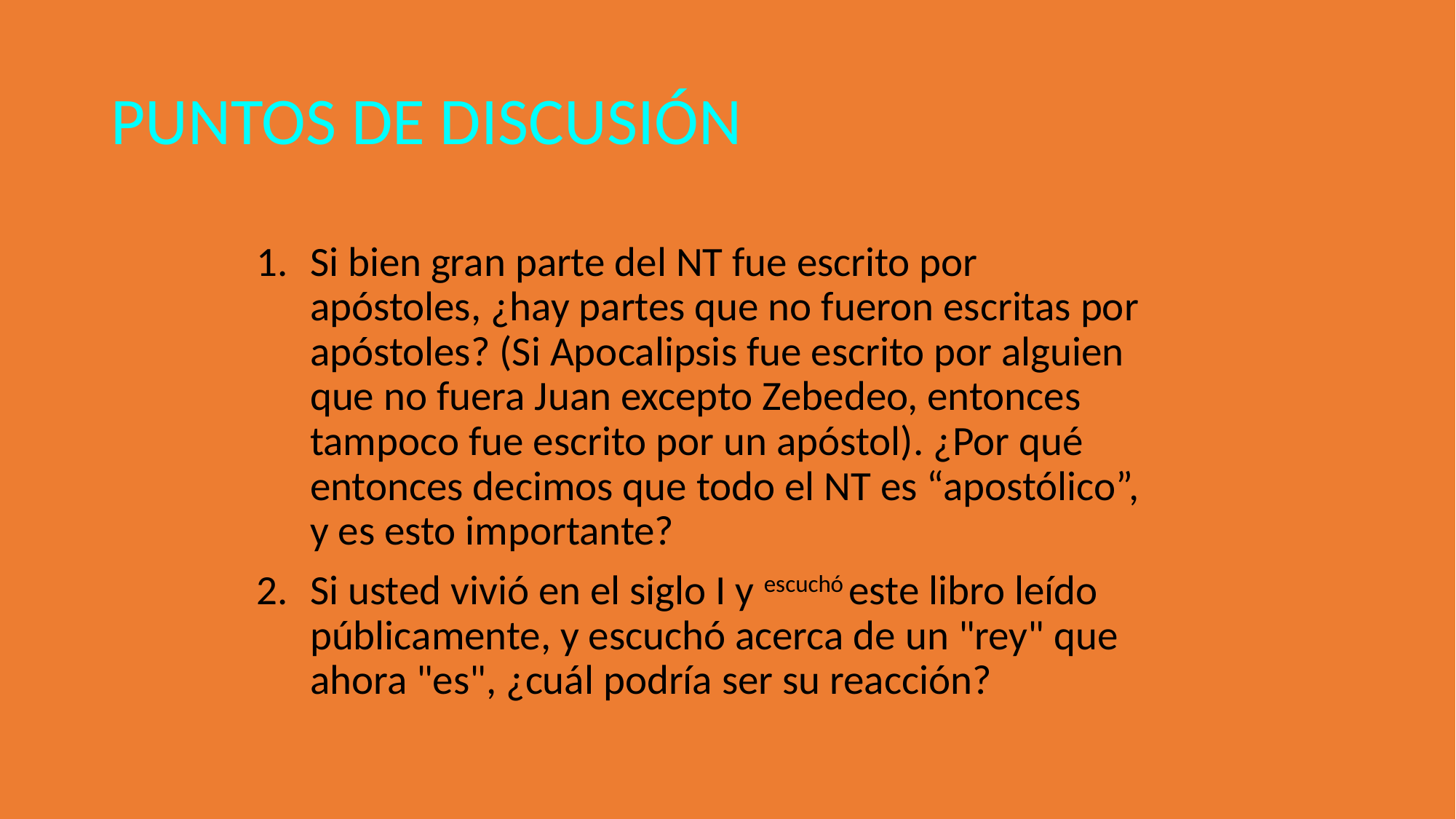

PUNTOS DE DISCUSIÓN
Si bien gran parte del NT fue escrito por apóstoles, ¿hay partes que no fueron escritas por apóstoles? (Si Apocalipsis fue escrito por alguien que no fuera Juan excepto Zebedeo, entonces tampoco fue escrito por un apóstol). ¿Por qué entonces decimos que todo el NT es “apostólico”, y es esto importante?
Si usted vivió en el siglo I y escuchó este libro leído públicamente, y escuchó acerca de un "rey" que ahora "es", ¿cuál podría ser su reacción?